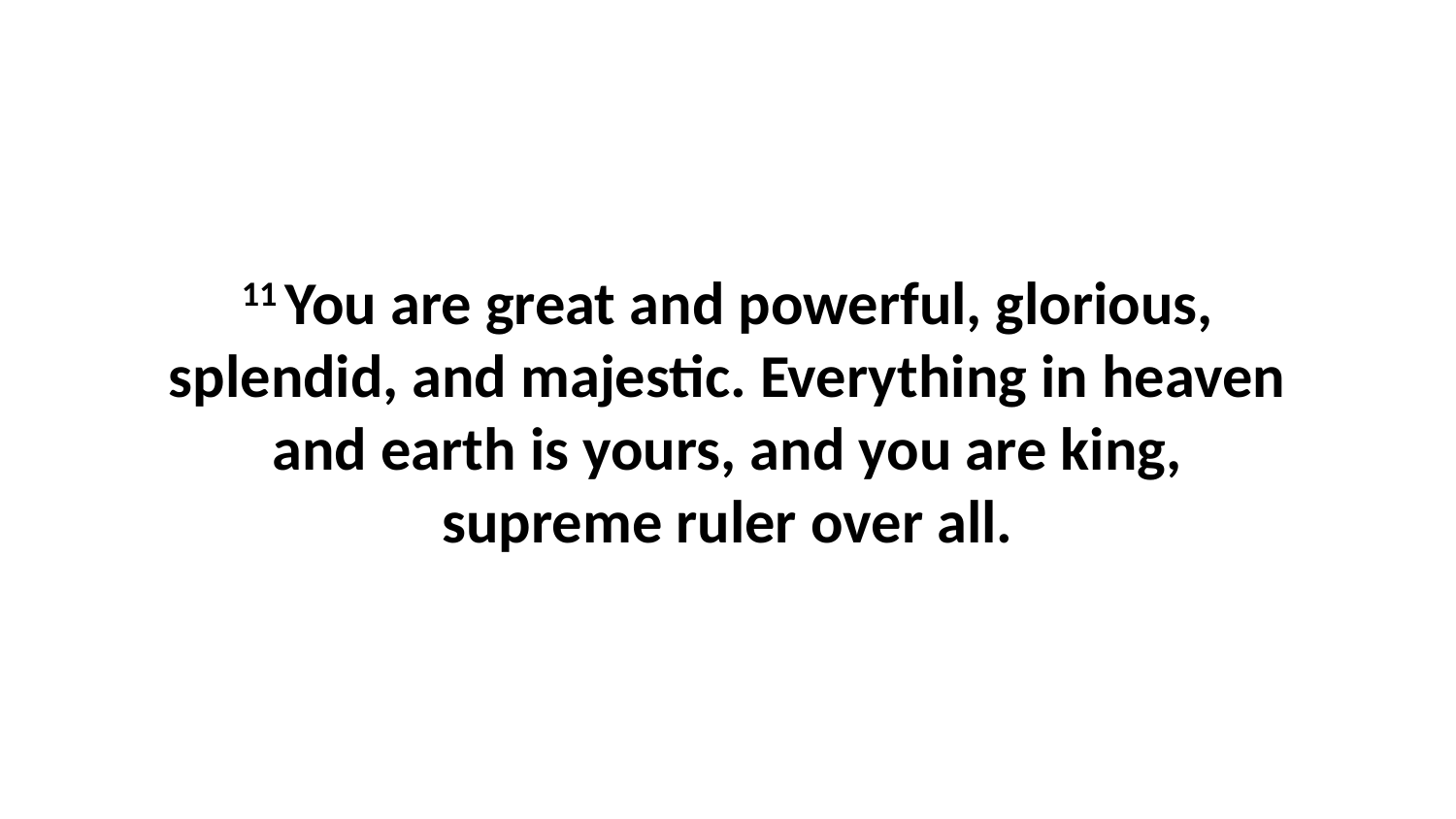

11 You are great and powerful, glorious, splendid, and majestic. Everything in heaven and earth is yours, and you are king, supreme ruler over all.